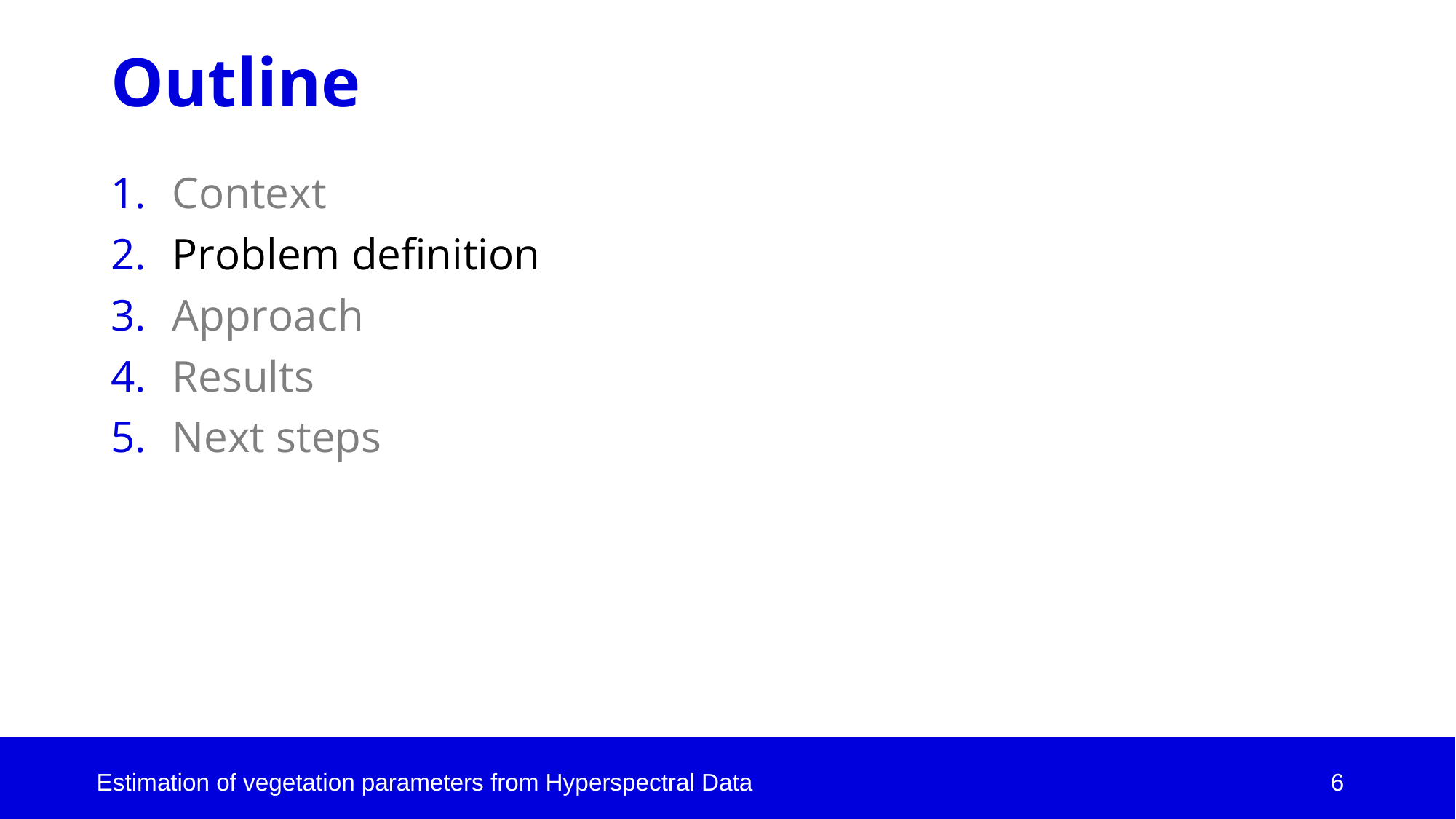

# Outline
Context
Problem definition
Approach
Results
Next steps

Estimation of vegetation parameters from Hyperspectral Data
6